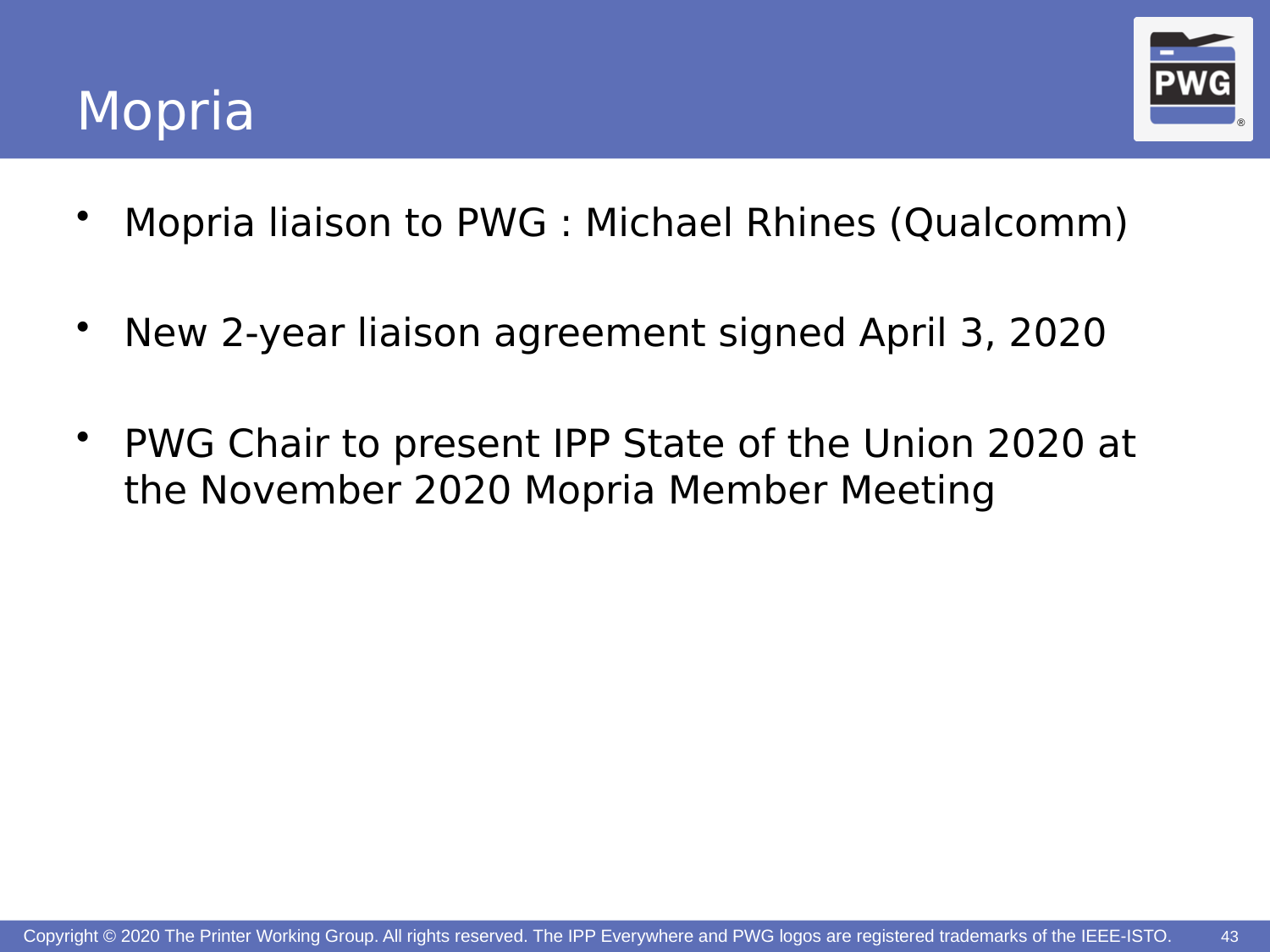

# Mopria
Mopria liaison to PWG : Michael Rhines (Qualcomm)

New 2-year liaison agreement signed April 3, 2020

PWG Chair to present IPP State of the Union 2020 at the November 2020 Mopria Member Meeting
43